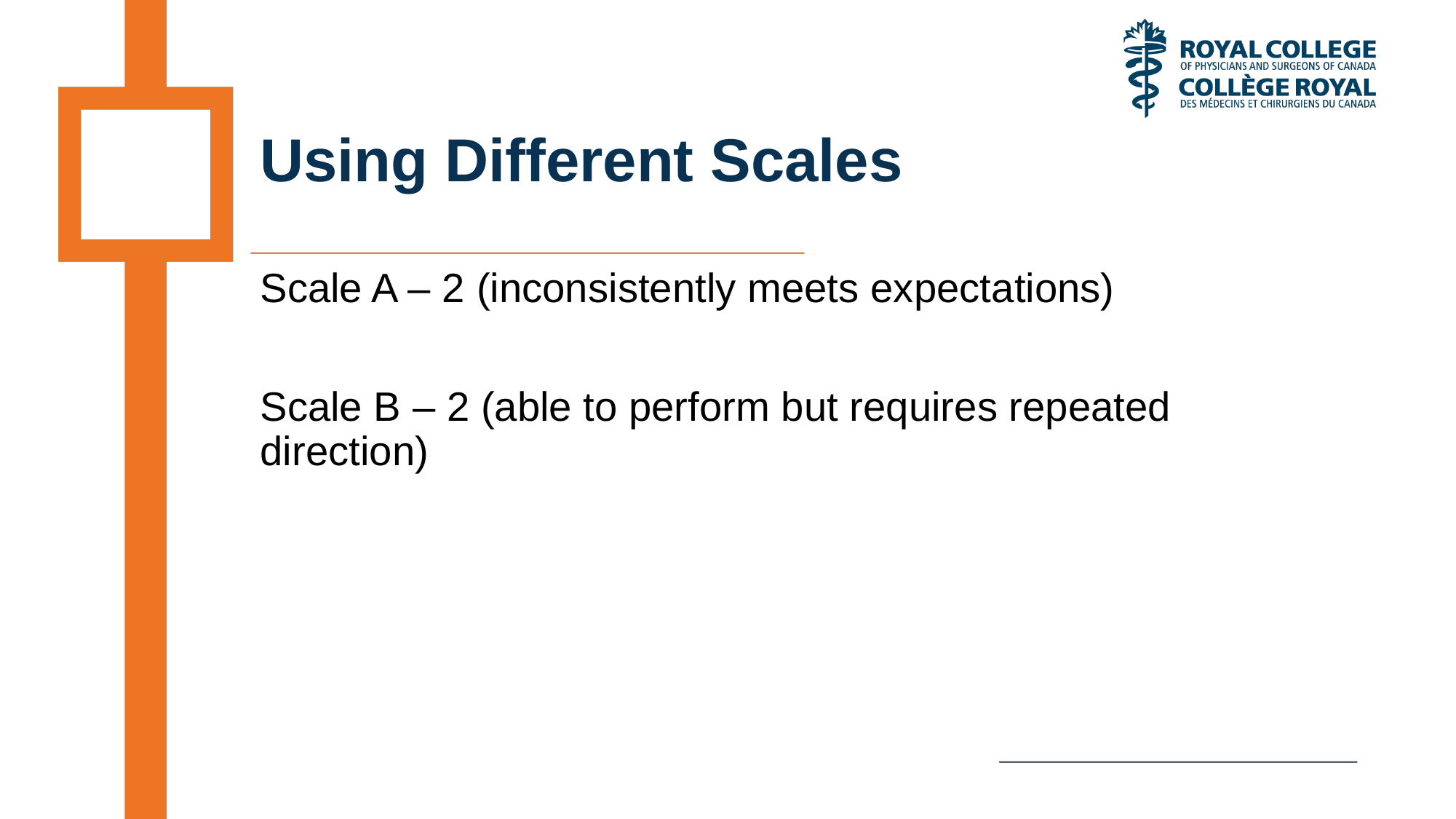

# Using Different Scales
Scale A – 2 (inconsistently meets expectations)

Scale B – 2 (able to perform but requires repeated direction)